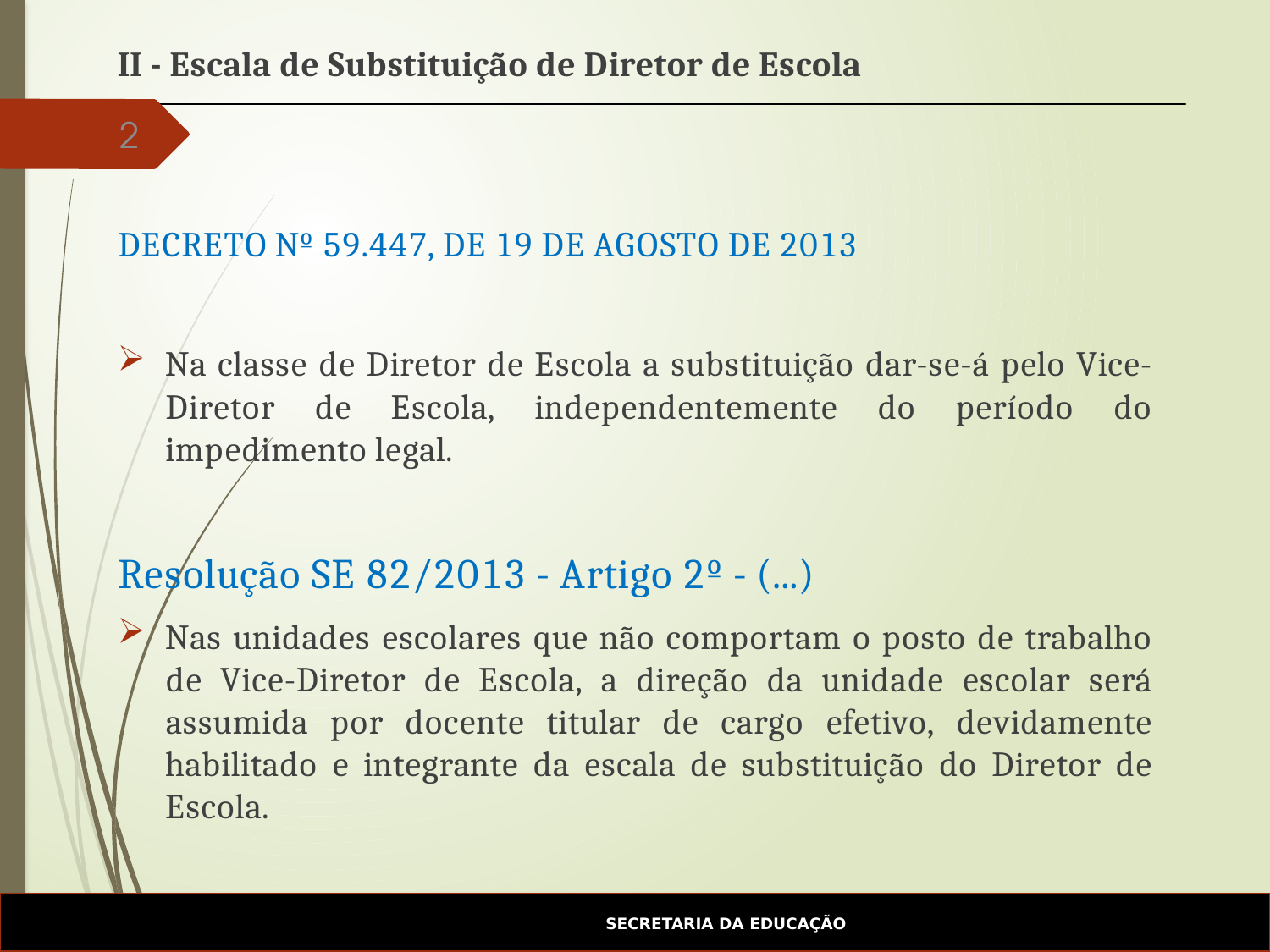

II - Escala de Substituição de Diretor de Escola

DECRETO Nº 59.447, DE 19 DE AGOSTO DE 2013

Na classe de Diretor de Escola a substituição dar-se-á pelo Vice-Diretor de Escola, independentemente do período do impedimento legal.

Resolução SE 82/2013 - Artigo 2º - (...)
Nas unidades escolares que não comportam o posto de trabalho de Vice-Diretor de Escola, a direção da unidade escolar será assumida por docente titular de cargo efetivo, devidamente habilitado e integrante da escala de substituição do Diretor de Escola.

2